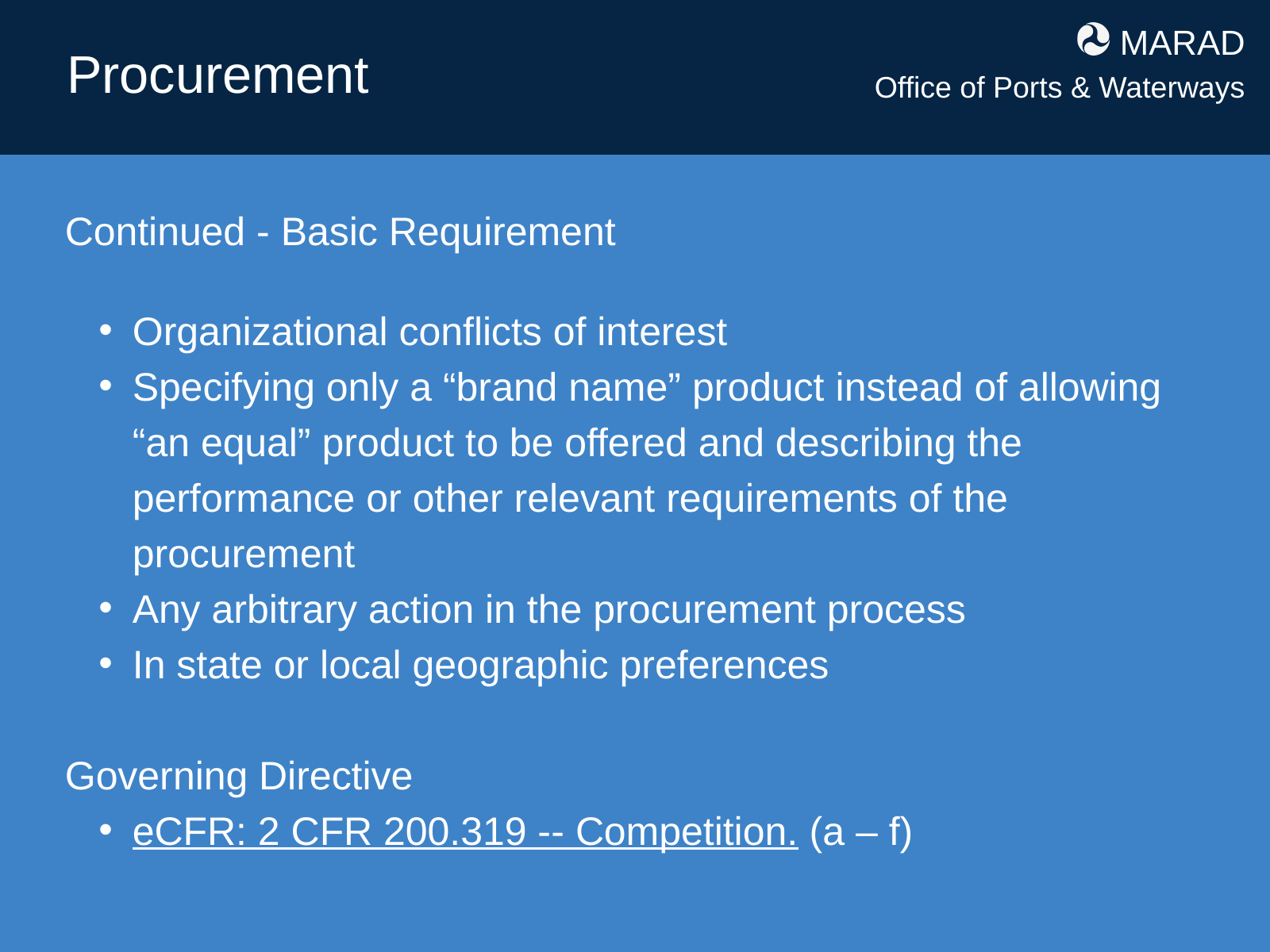

MARAD
Office of Ports & Waterways

Procurement
Continued - Basic Requirement

Organizational conflicts of interest
Specifying only a “brand name” product instead of allowing “an equal” product to be offered and describing the performance or other relevant requirements of the procurement
Any arbitrary action in the procurement process
In state or local geographic preferences

Governing Directive
eCFR: 2 CFR 200.319 -- Competition. (a – f)